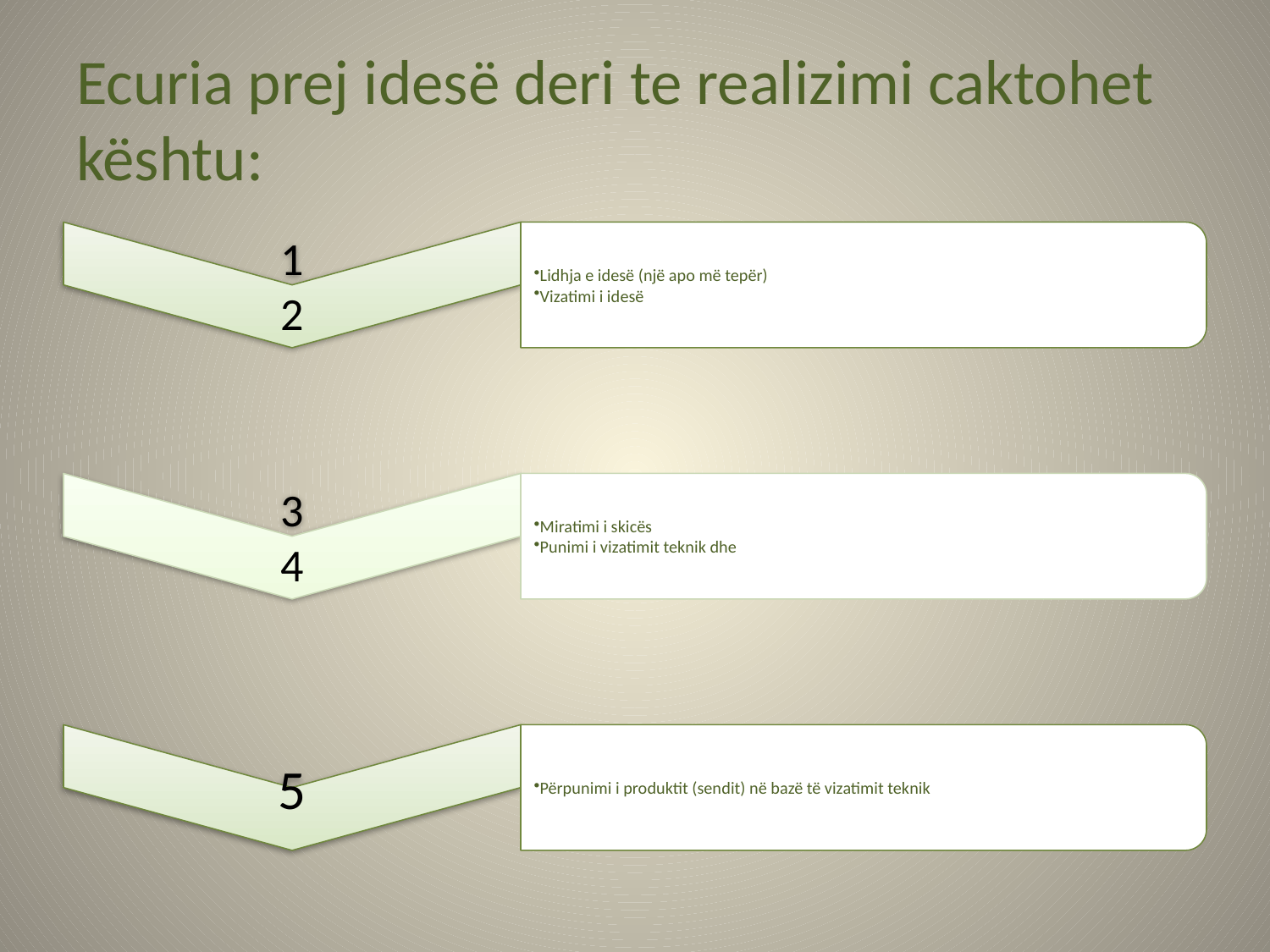

# Ecuria prej idesë deri te realizimi caktohet kështu:
1
2
Lidhja e idesë (një apo më tepër)
Vizatimi i idesë
3
4
Miratimi i skicës
Punimi i vizatimit teknik dhe
5
Përpunimi i produktit (sendit) në bazë të vizatimit teknik